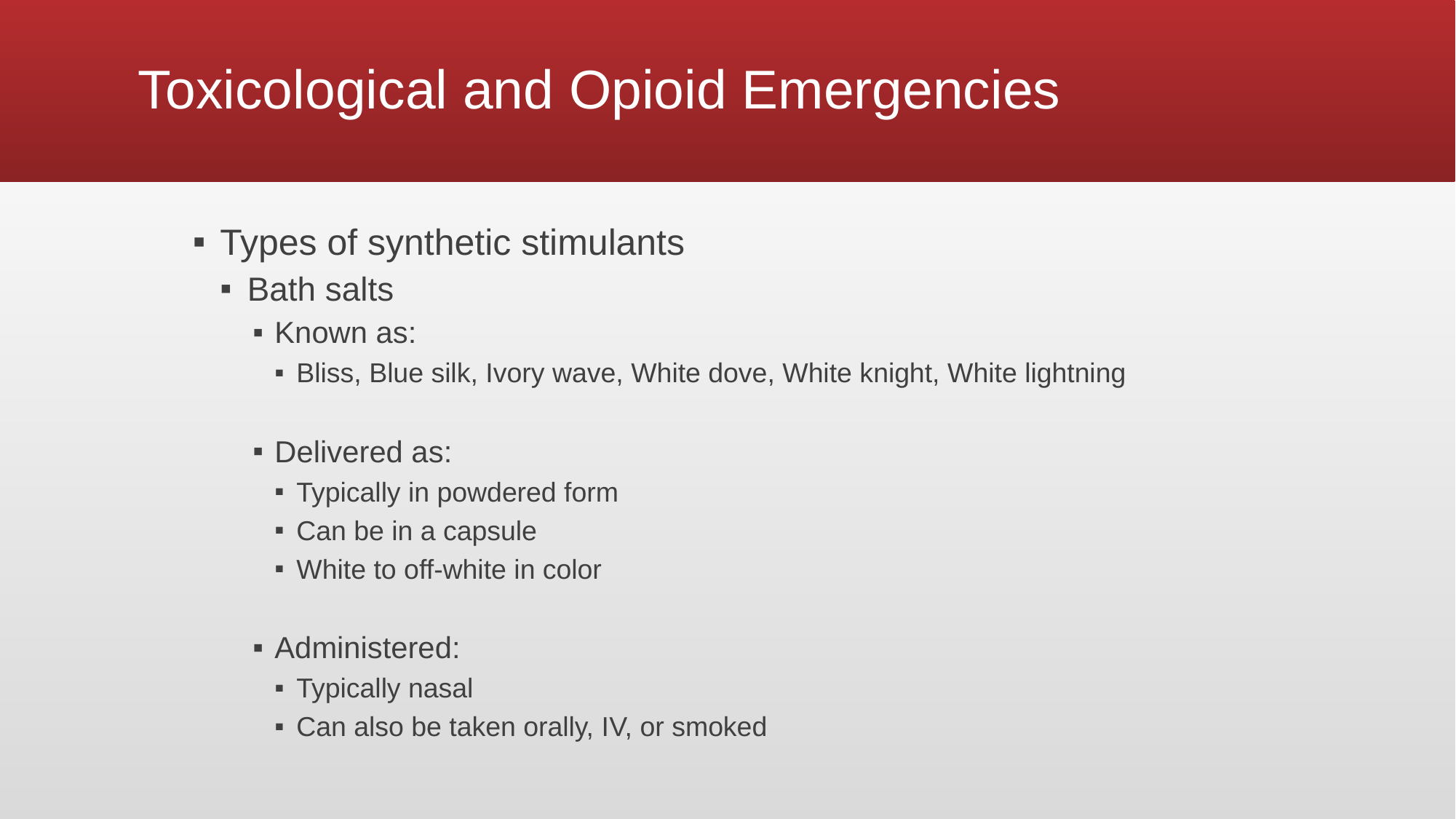

# Toxicological and Opioid Emergencies
Types of synthetic stimulants
Bath salts
Known as:
Bliss, Blue silk, Ivory wave, White dove, White knight, White lightning

Delivered as:
Typically in powdered form
Can be in a capsule
White to off-white in color

Administered:
Typically nasal
Can also be taken orally, IV, or smoked